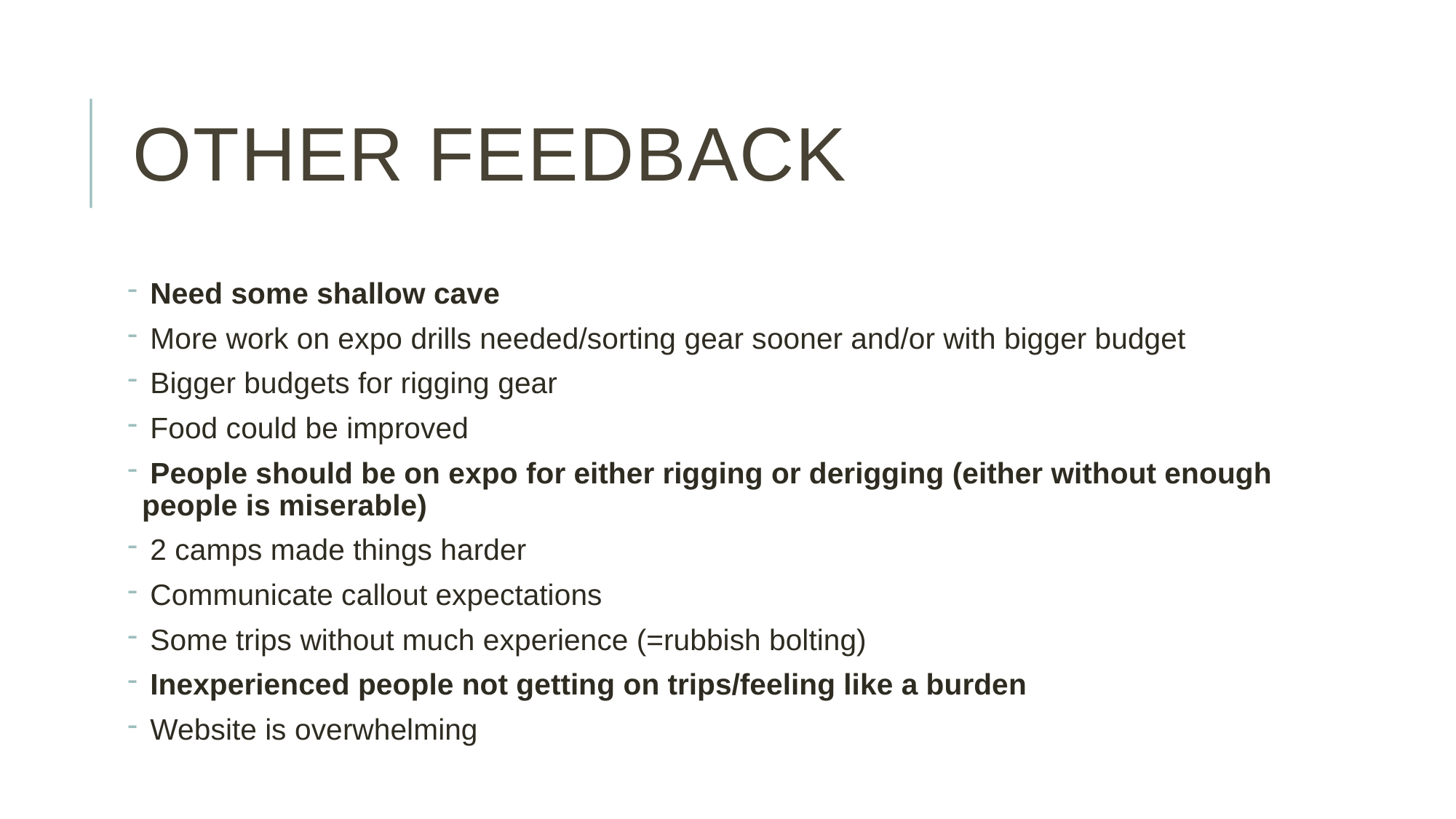

# Other feedback
 Need some shallow cave
 More work on expo drills needed/sorting gear sooner and/or with bigger budget
 Bigger budgets for rigging gear
 Food could be improved
 People should be on expo for either rigging or derigging (either without enough people is miserable)
 2 camps made things harder
 Communicate callout expectations
 Some trips without much experience (=rubbish bolting)
 Inexperienced people not getting on trips/feeling like a burden
 Website is overwhelming